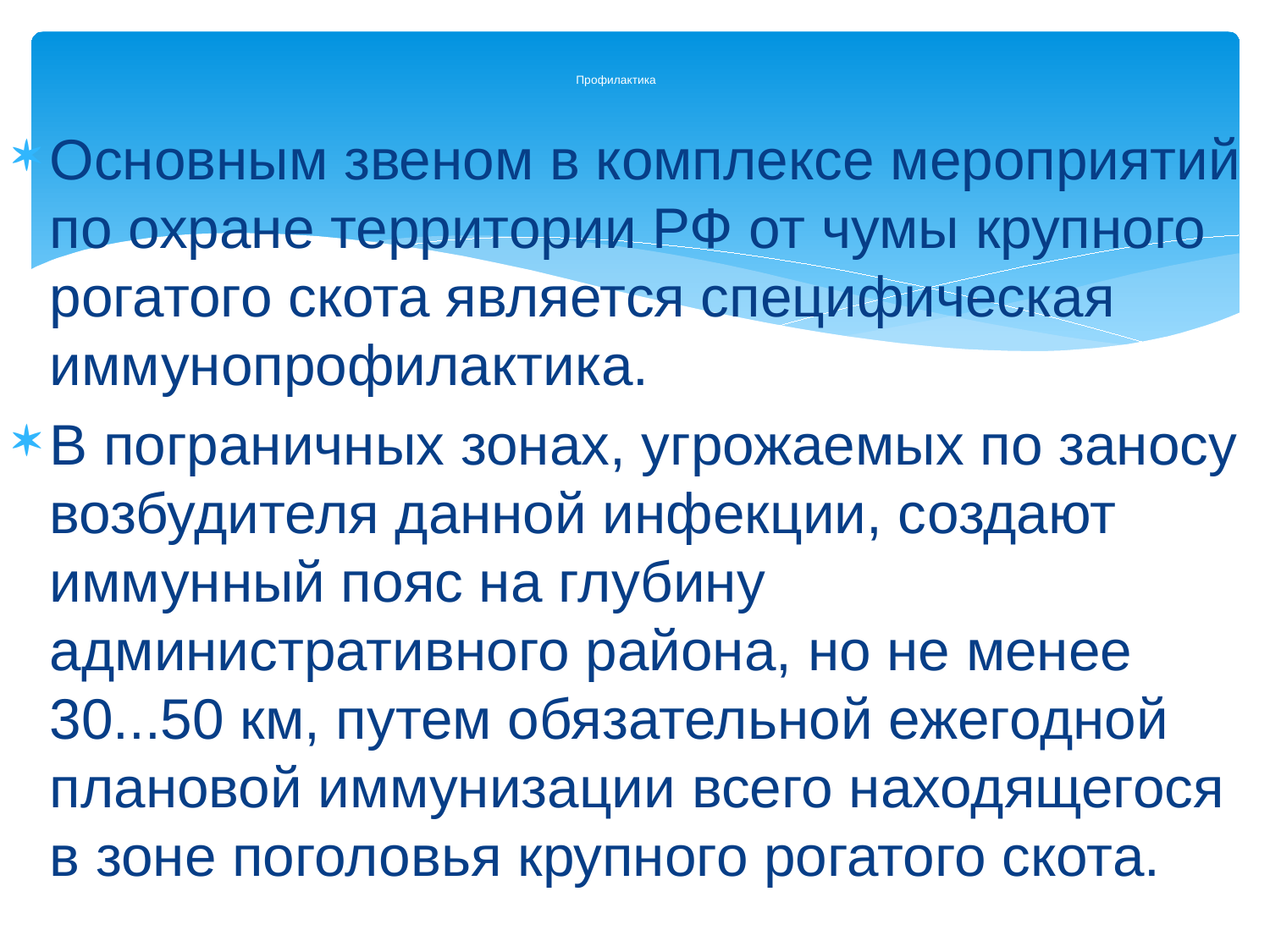

# Профилактика
Основным звеном в комплексе мероприятий по охране территории РФ от чумы крупного рогатого скота является специфическая иммунопрофилактика.
В пограничных зонах, угрожаемых по заносу возбудителя данной инфекции, создают иммунный пояс на глубину административного района, но не менее 30...50 км, путем обязательной ежегодной плановой иммунизации всего находящегося в зоне поголовья крупного рогатого скота.